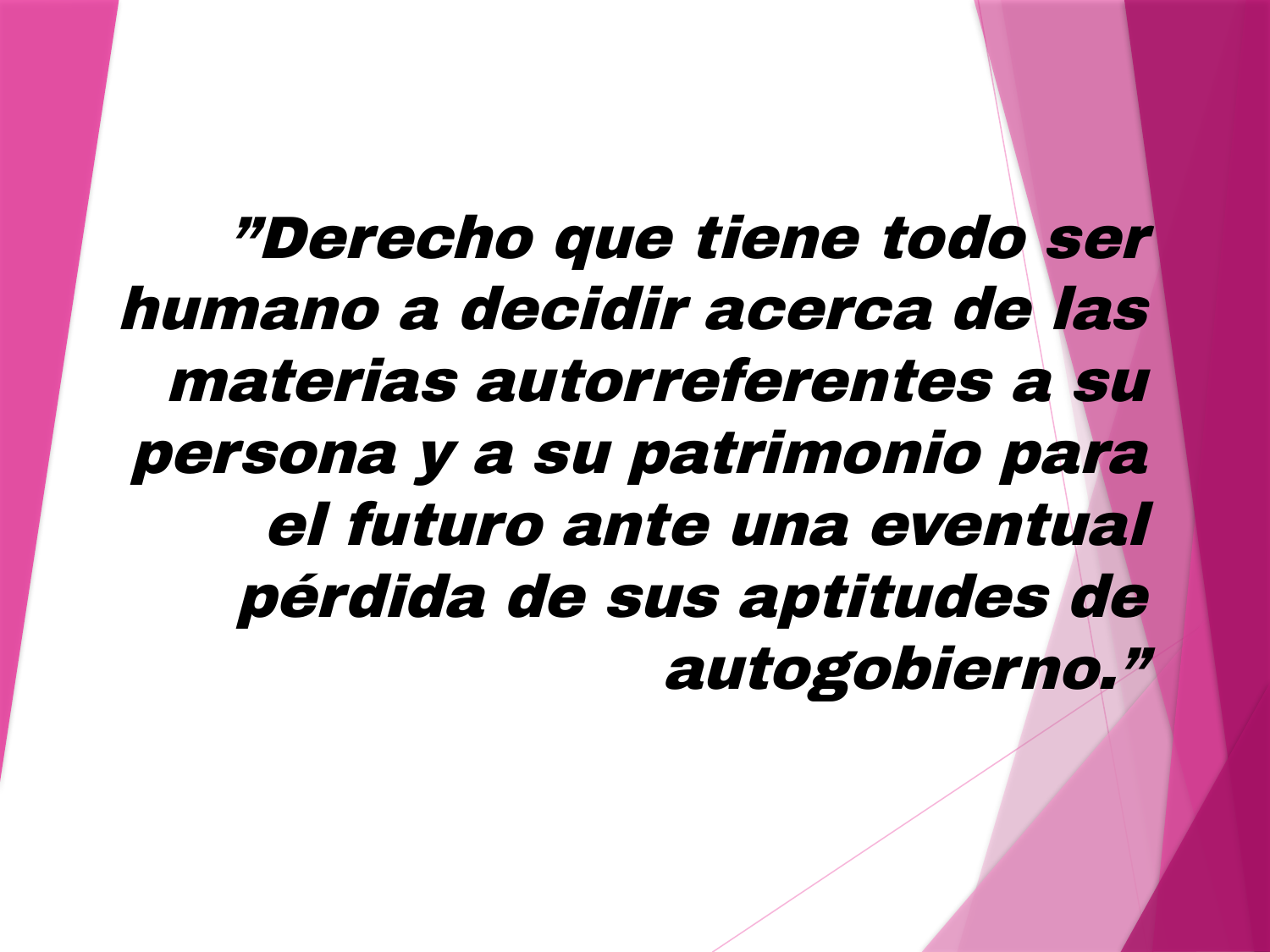

# ”Derecho que tiene todo ser humano a decidir acerca de las materias autorreferentes a su persona y a su patrimonio para el futuro ante una eventual pérdida de sus aptitudes de autogobierno.”